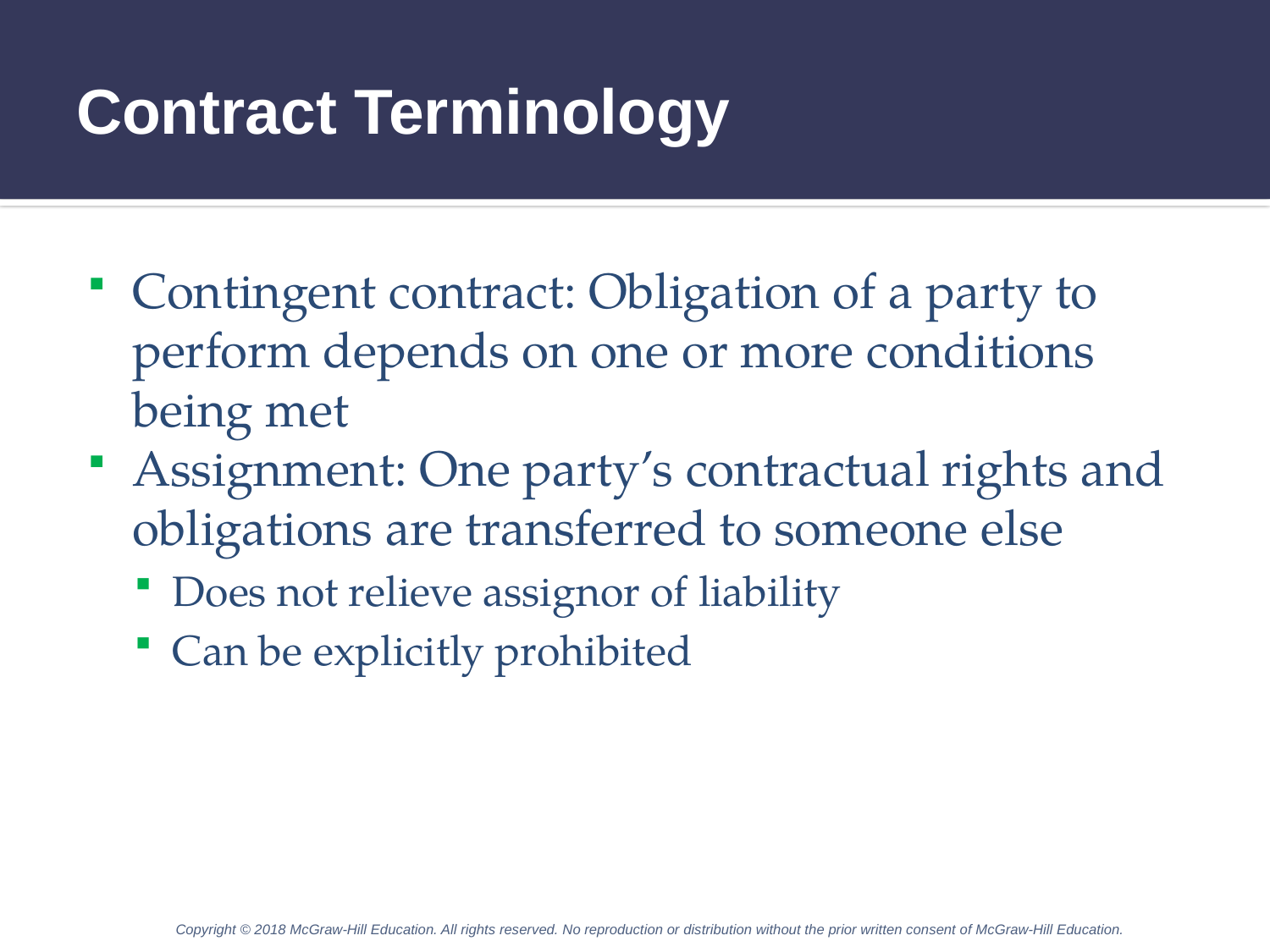

# Contract Terminology
Contingent contract: Obligation of a party to perform depends on one or more conditions being met
Assignment: One party’s contractual rights and obligations are transferred to someone else
Does not relieve assignor of liability
Can be explicitly prohibited

Copyright © 2018 McGraw-Hill Education. All rights reserved. No reproduction or distribution without the prior written consent of McGraw-Hill Education.